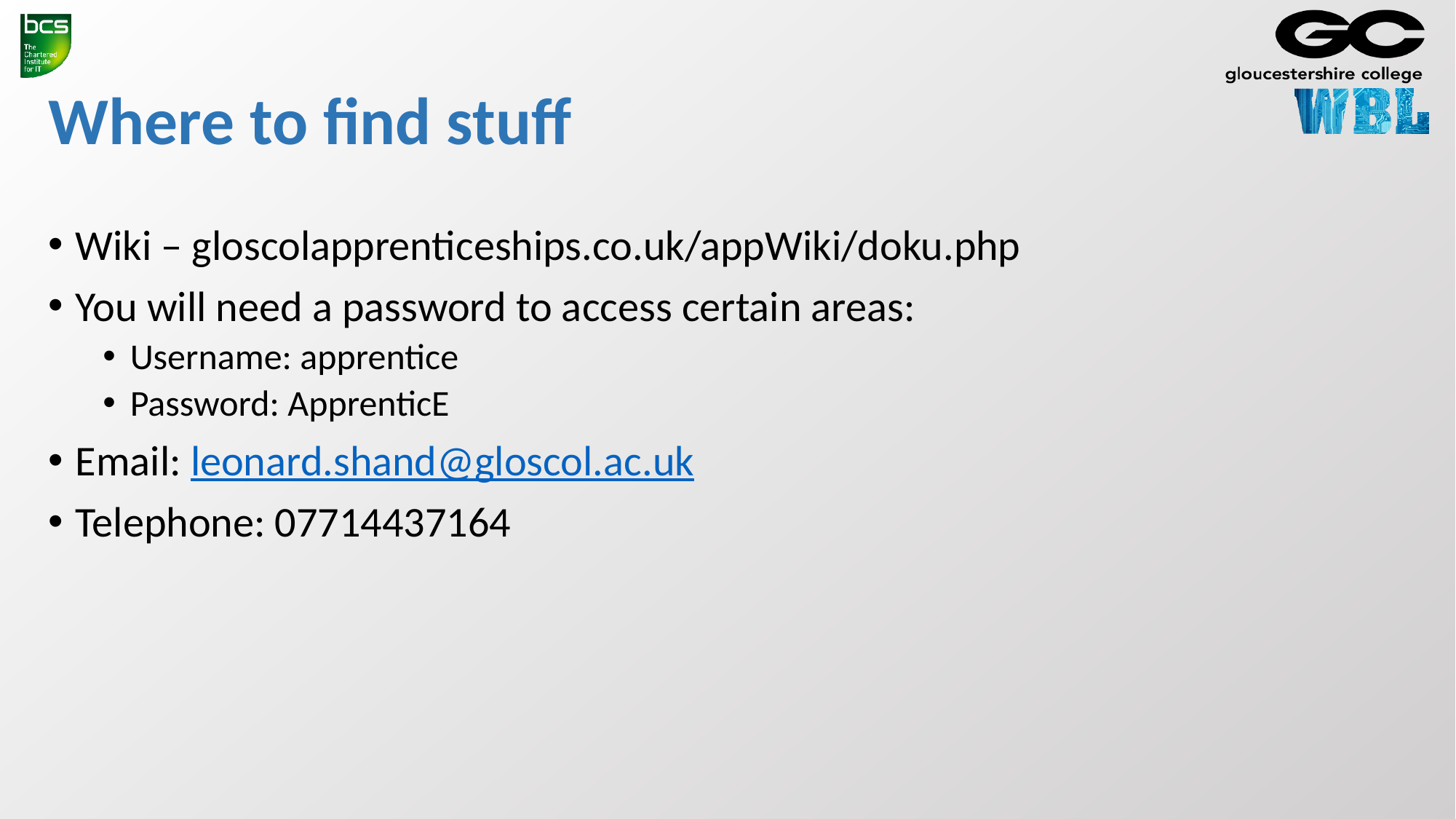

# Where to find stuff
Wiki – gloscolapprenticeships.co.uk/appWiki/doku.php
You will need a password to access certain areas:
Username: apprentice
Password: ApprenticE
Email: leonard.shand@gloscol.ac.uk
Telephone: 07714437164